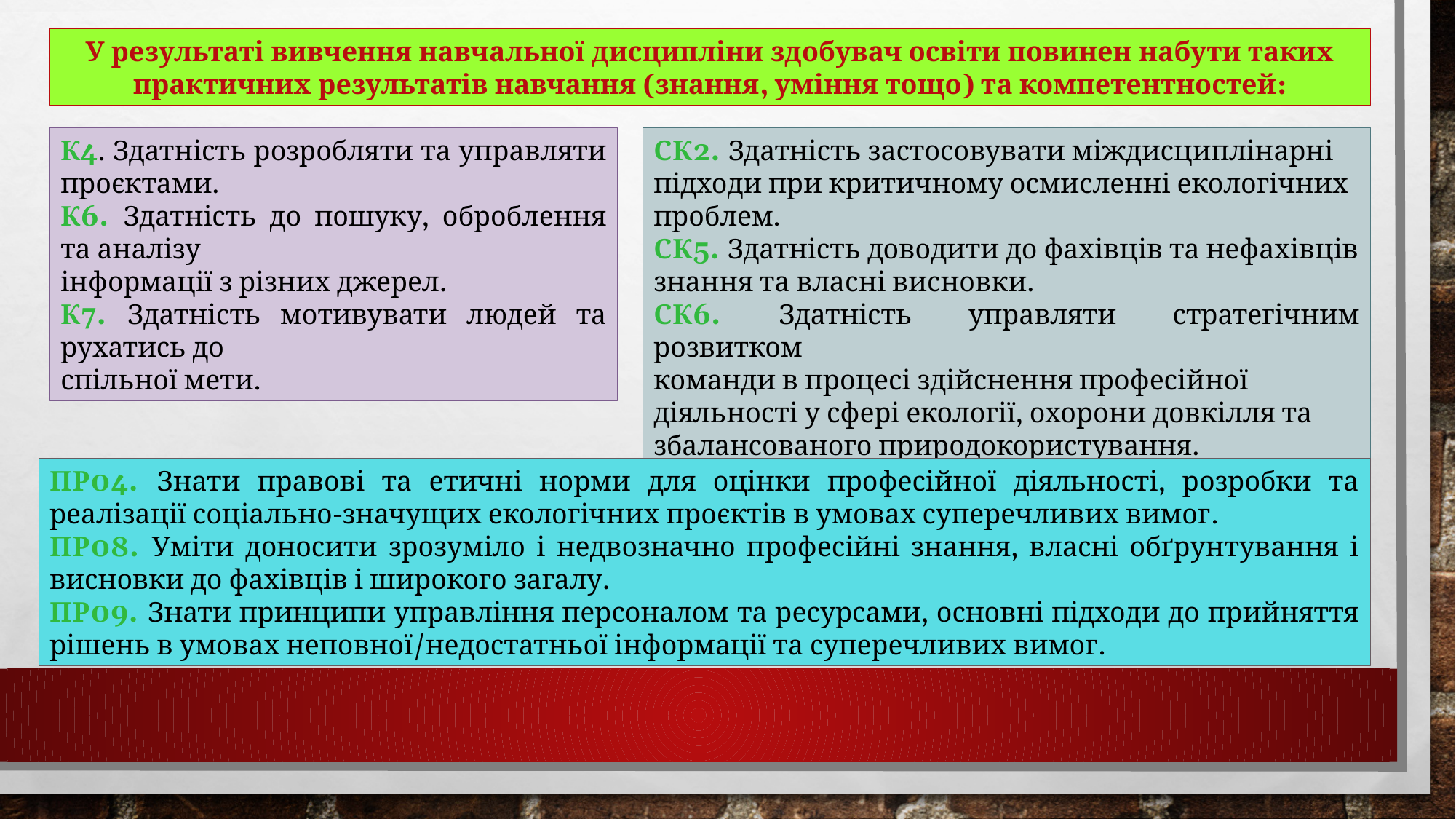

У результаті вивчення навчальної дисципліни здобувач освіти повинен набути таких
практичних результатів навчання (знання, уміння тощо) та компетентностей:
К4. Здатність розробляти та управляти проєктами.
К6. Здатність до пошуку, оброблення та аналізу
інформації з різних джерел.
К7. Здатність мотивувати людей та рухатись до
спільної мети.
СК2. Здатність застосовувати міждисциплінарні
підходи при критичному осмисленні екологічних
проблем.
СК5. Здатність доводити до фахівців та нефахівців
знання та власні висновки.
СК6. Здатність управляти стратегічним розвитком
команди в процесі здійснення професійної
діяльності у сфері екології, охорони довкілля та
збалансованого природокористування.
ПР04. Знати правові та етичні норми для оцінки професійної діяльності, розробки та реалізації соціально-значущих екологічних проєктів в умовах суперечливих вимог.
ПР08. Уміти доносити зрозуміло і недвозначно професійні знання, власні обґрунтування і висновки до фахівців і широкого загалу.
ПР09. Знати принципи управління персоналом та ресурсами, основні підходи до прийняття рішень в умовах неповної/недостатньої інформації та суперечливих вимог.